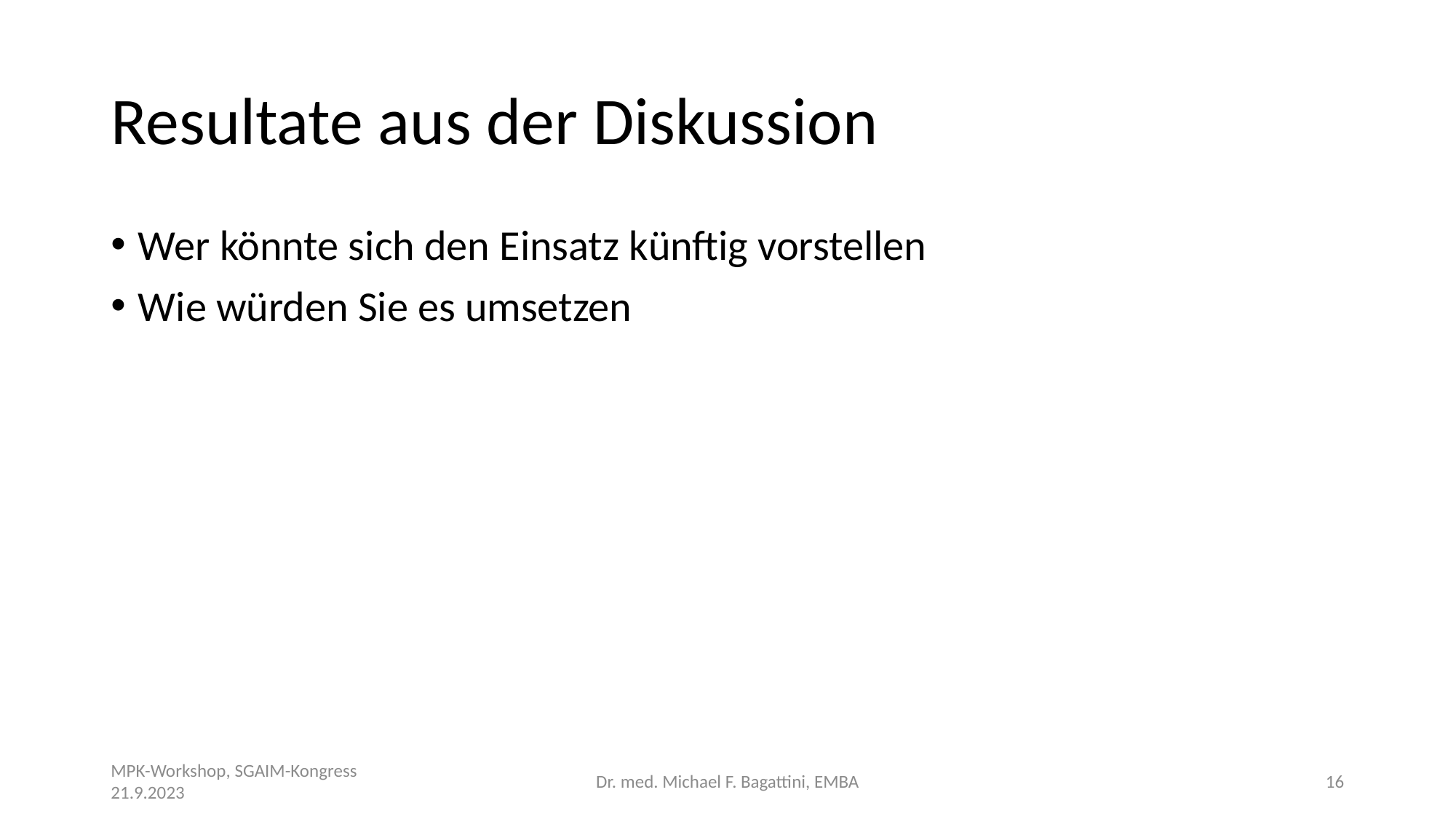

# Resultate aus der Diskussion
Wer könnte sich den Einsatz künftig vorstellen
Wie würden Sie es umsetzen
MPK-Workshop, SGAIM-Kongress 21.9.2023
Dr. med. Michael F. Bagattini, EMBA
16